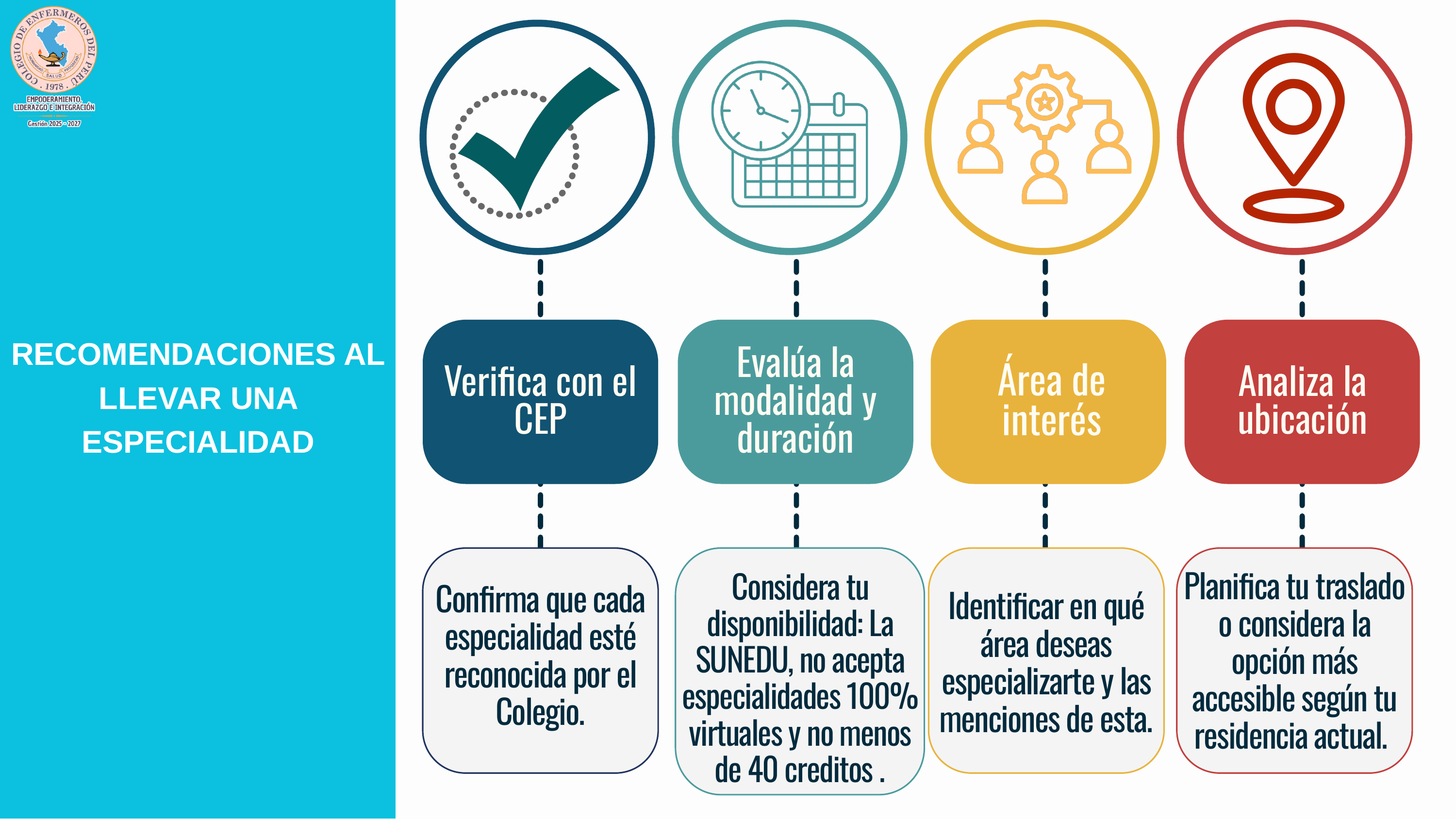

RECOMENDACIONES AL LLEVAR UNA ESPECIALIDAD
Evalúa la modalidad y duración
Área de interés
Verifica con el CEP
Analiza la ubicación

Planifica tu traslado o considera la opción más accesible según tu residencia actual.
Considera tu disponibilidad: La SUNEDU, no acepta especialidades 100% virtuales y no menos de 40 creditos .
Confirma que cada especialidad esté reconocida por el Colegio.
Identificar en qué área deseas especializarte y las menciones de esta.